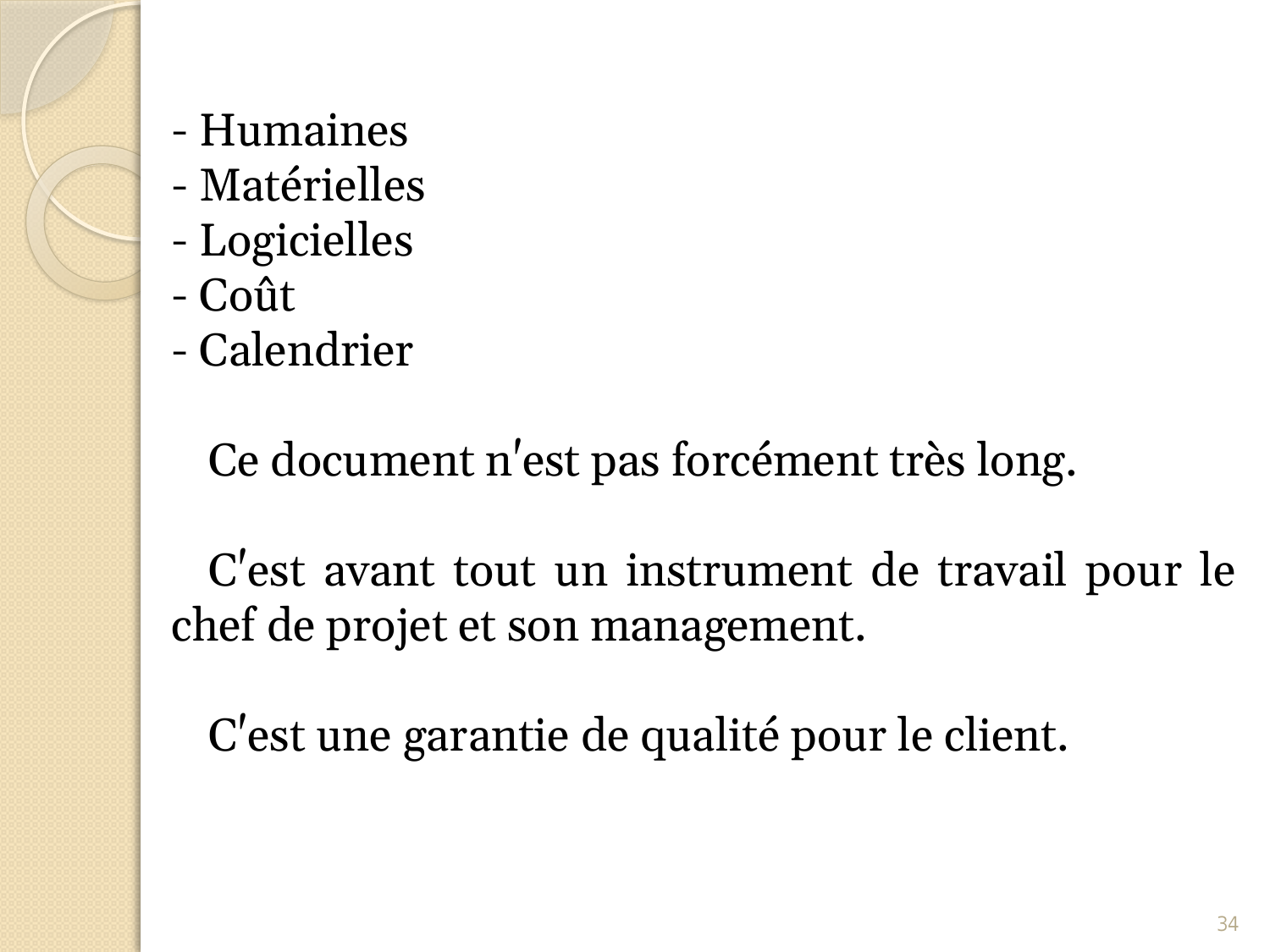

- Humaines
- Matérielles
- Logicielles
- Coût
- Calendrier

Ce document n'est pas forcément très long.

C'est avant tout un instrument de travail pour le chef de projet et son management.

C'est une garantie de qualité pour le client.
34